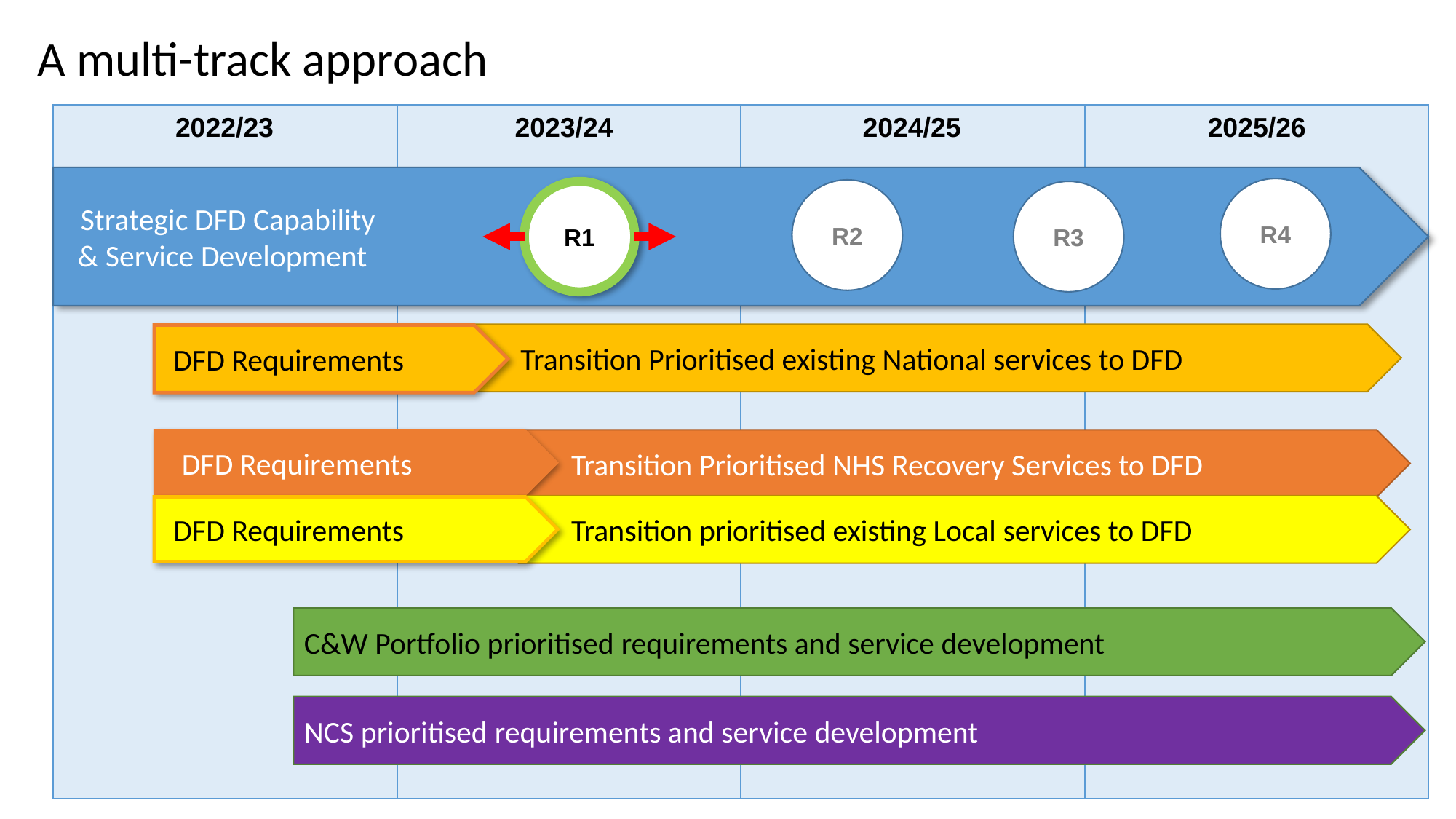

A multi-track approach
2024/25
2025/26
2023/24

2022/23
  Strategic DFD Capability
  & Service Development
R4
R2
R1
R3
       Transition Prioritised existing National services to DFD
 DFD Requirements
  DFD Requirements
     Transition Prioritised NHS Recovery Services to DFD
     Transition prioritised existing Local services to DFD
 DFD Requirements
C&W Portfolio prioritised requirements and service development
NCS prioritised requirements and service development